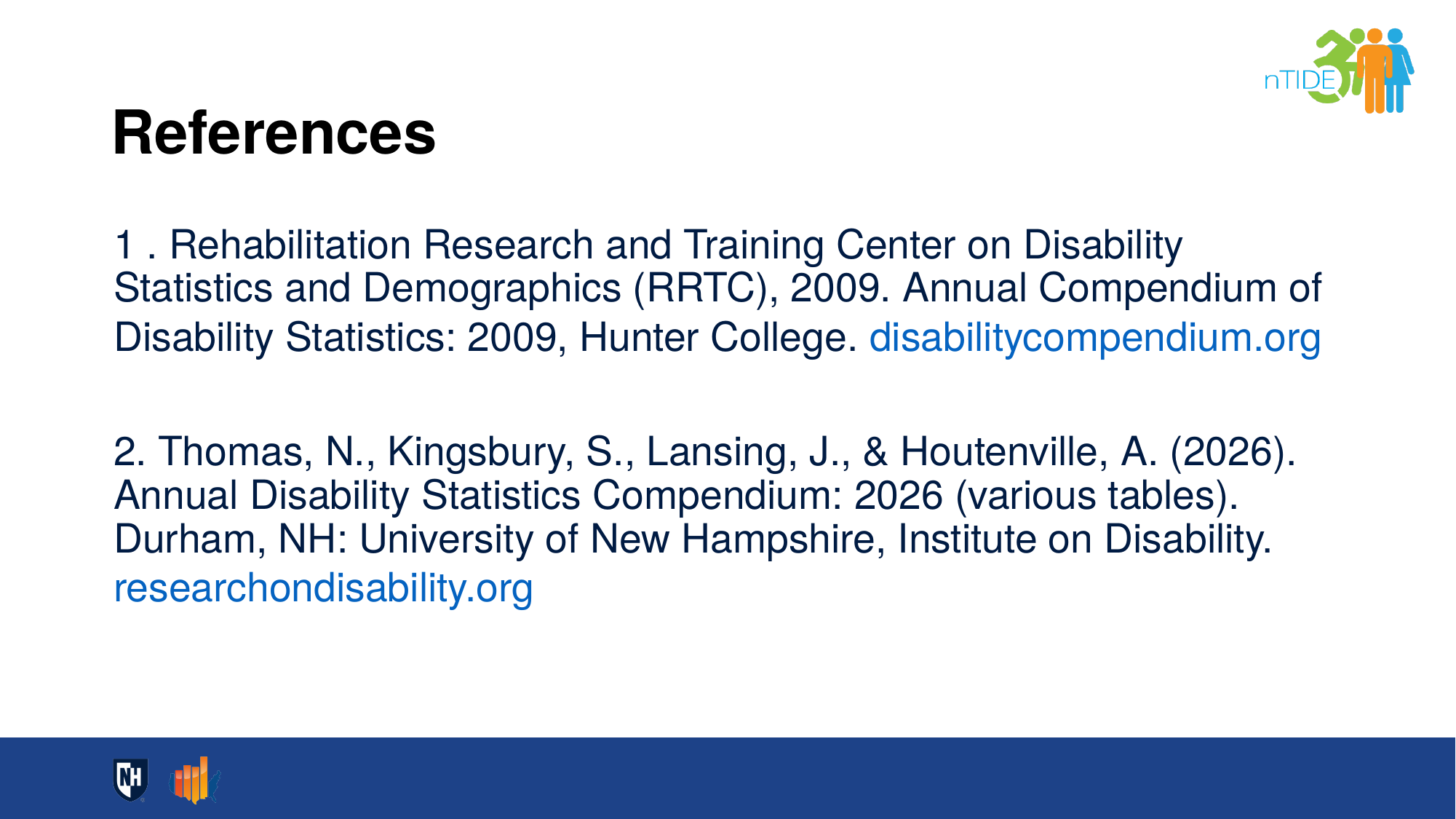

# References
1 . Rehabilitation Research and Training Center on Disability Statistics and Demographics (RRTC), 2009. Annual Compendium of Disability Statistics: 2009, Hunter College. disabilitycompendium.org

2. Thomas, N., Kingsbury, S., Lansing, J., & Houtenville, A. (2026). Annual Disability Statistics Compendium: 2026 (various tables). Durham, NH: University of New Hampshire, Institute on Disability. researchondisability.org